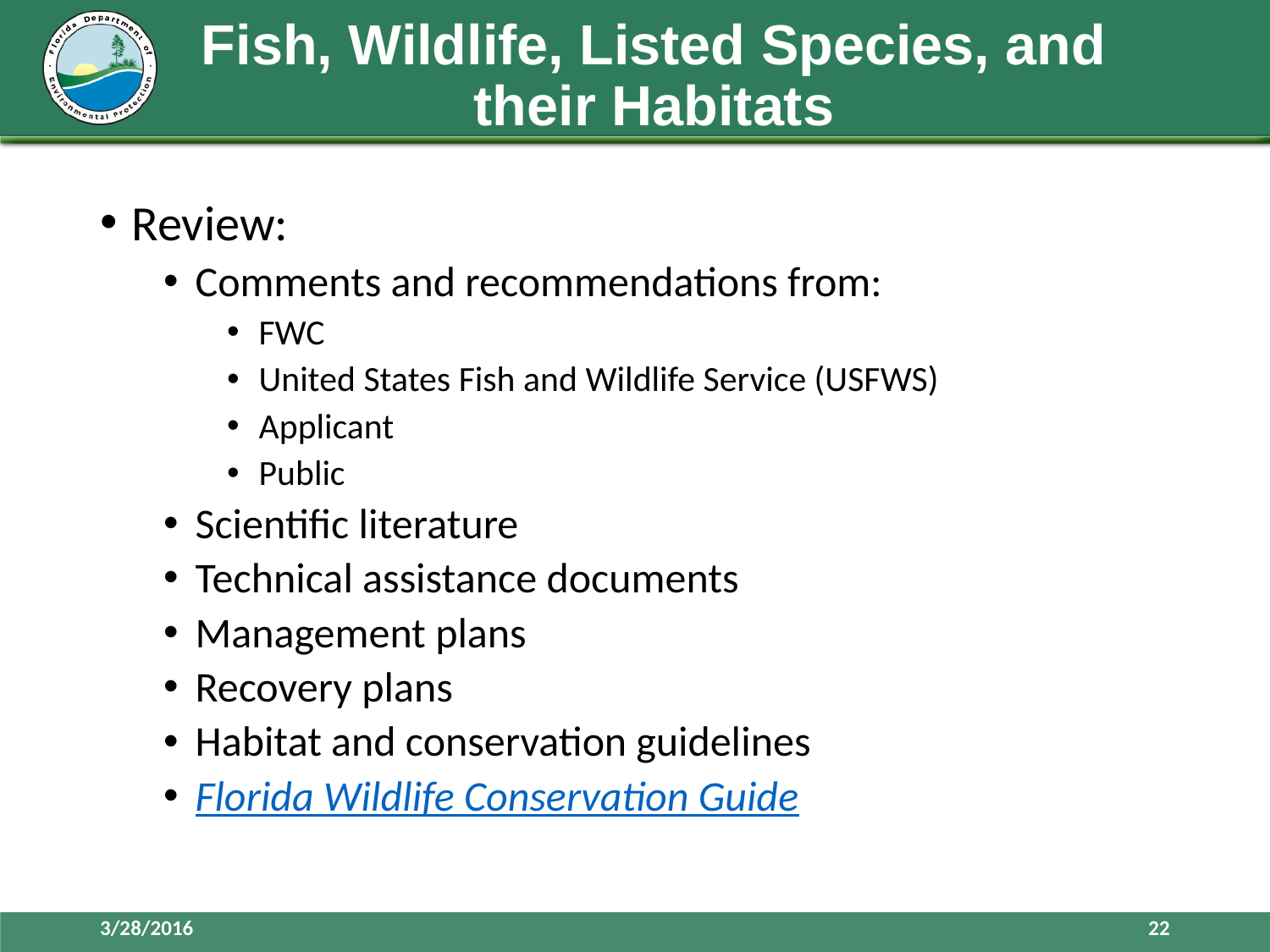

# Fish, Wildlife, Listed Species, and their Habitats
Review:
Comments and recommendations from:
FWC
United States Fish and Wildlife Service (USFWS)
Applicant
Public
Scientific literature
Technical assistance documents
Management plans
Recovery plans
Habitat and conservation guidelines
Florida Wildlife Conservation Guide
3/28/2016

22